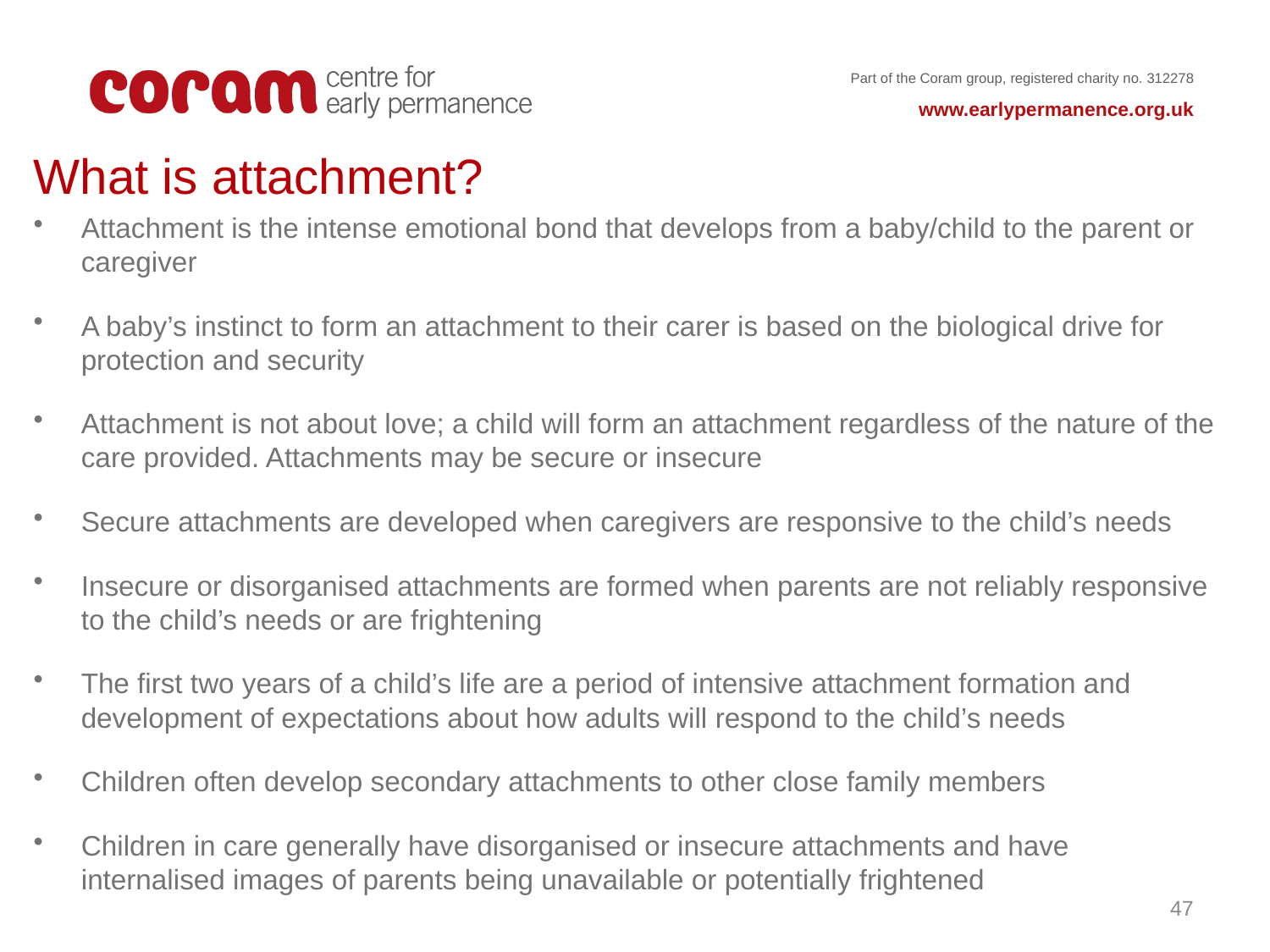

What is attachment?
Attachment is the intense emotional bond that develops from a baby/child to the parent or caregiver

A baby’s instinct to form an attachment to their carer is based on the biological drive for protection and security

Attachment is not about love; a child will form an attachment regardless of the nature of the care provided. Attachments may be secure or insecure

Secure attachments are developed when caregivers are responsive to the child’s needs

Insecure or disorganised attachments are formed when parents are not reliably responsive to the child’s needs or are frightening

The first two years of a child’s life are a period of intensive attachment formation and development of expectations about how adults will respond to the child’s needs

Children often develop secondary attachments to other close family members

Children in care generally have disorganised or insecure attachments and have internalised images of parents being unavailable or potentially frightened

47